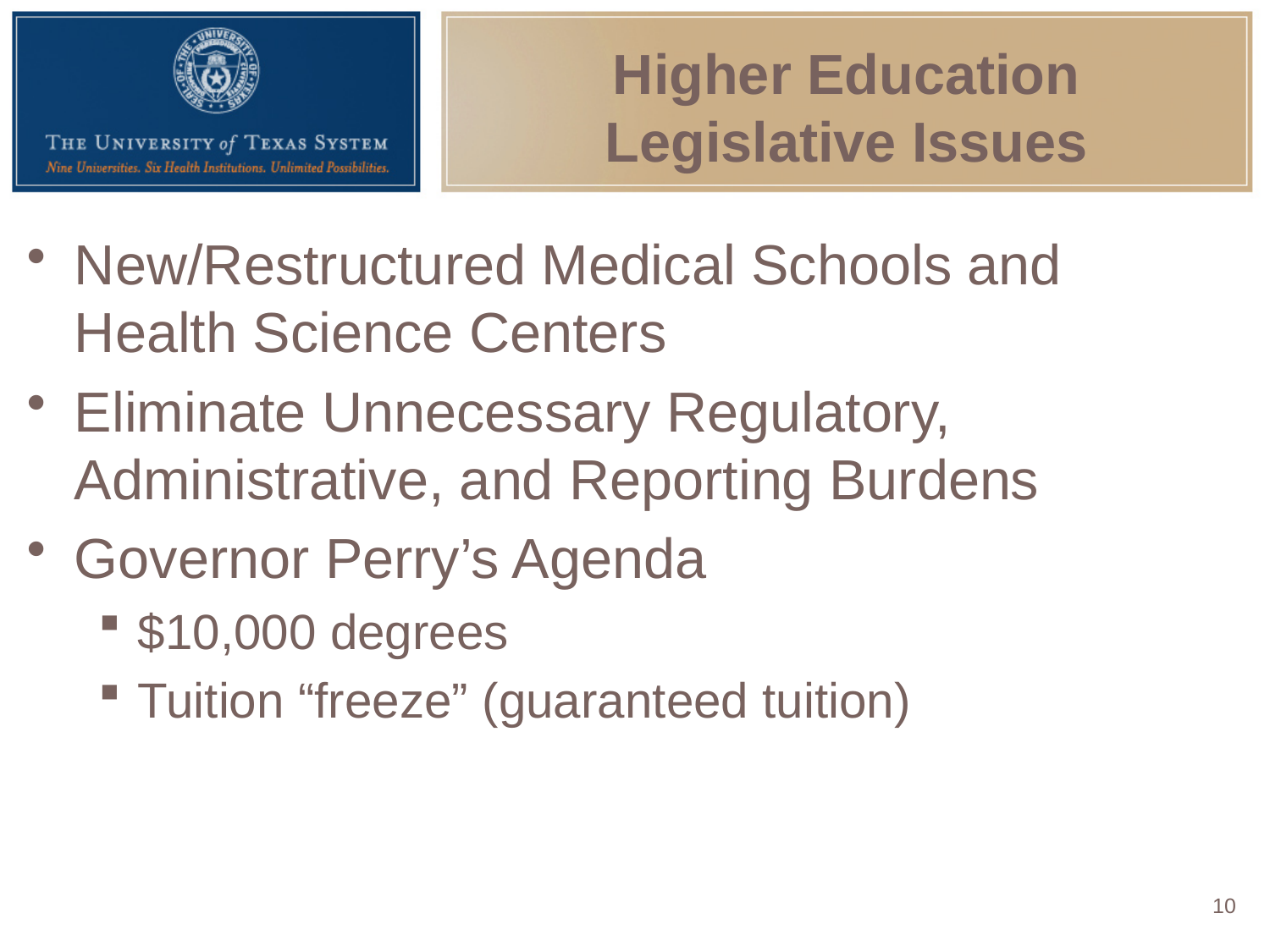

# Higher Education Legislative Issues
New/Restructured Medical Schools and Health Science Centers
Eliminate Unnecessary Regulatory, Administrative, and Reporting Burdens
Governor Perry’s Agenda
$10,000 degrees
Tuition “freeze” (guaranteed tuition)

10